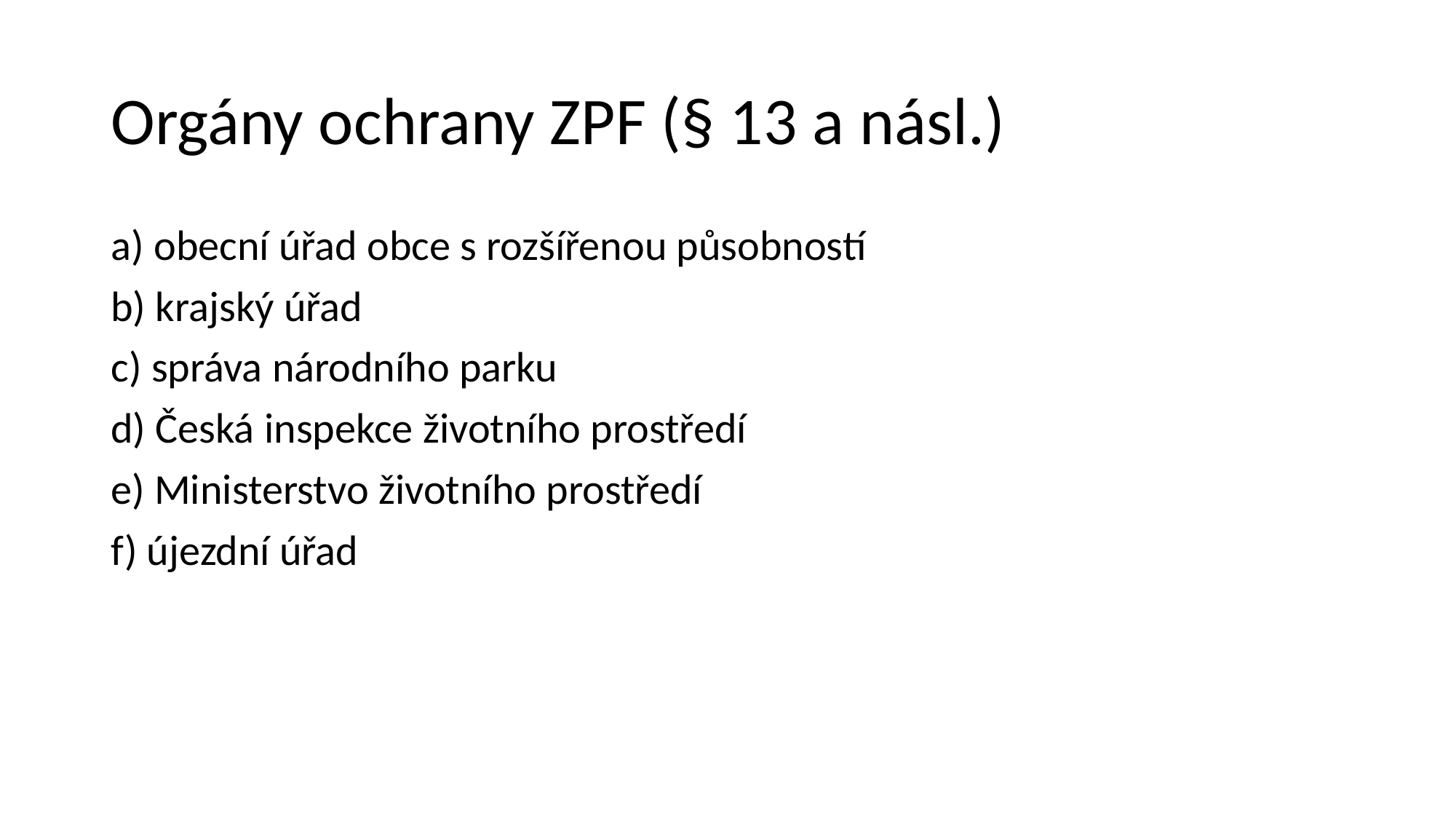

# Orgány ochrany ZPF (§ 13 a násl.)
a) obecní úřad obce s rozšířenou působností
b) krajský úřad
c) správa národního parku
d) Česká inspekce životního prostředí
e) Ministerstvo životního prostředí
f) újezdní úřad